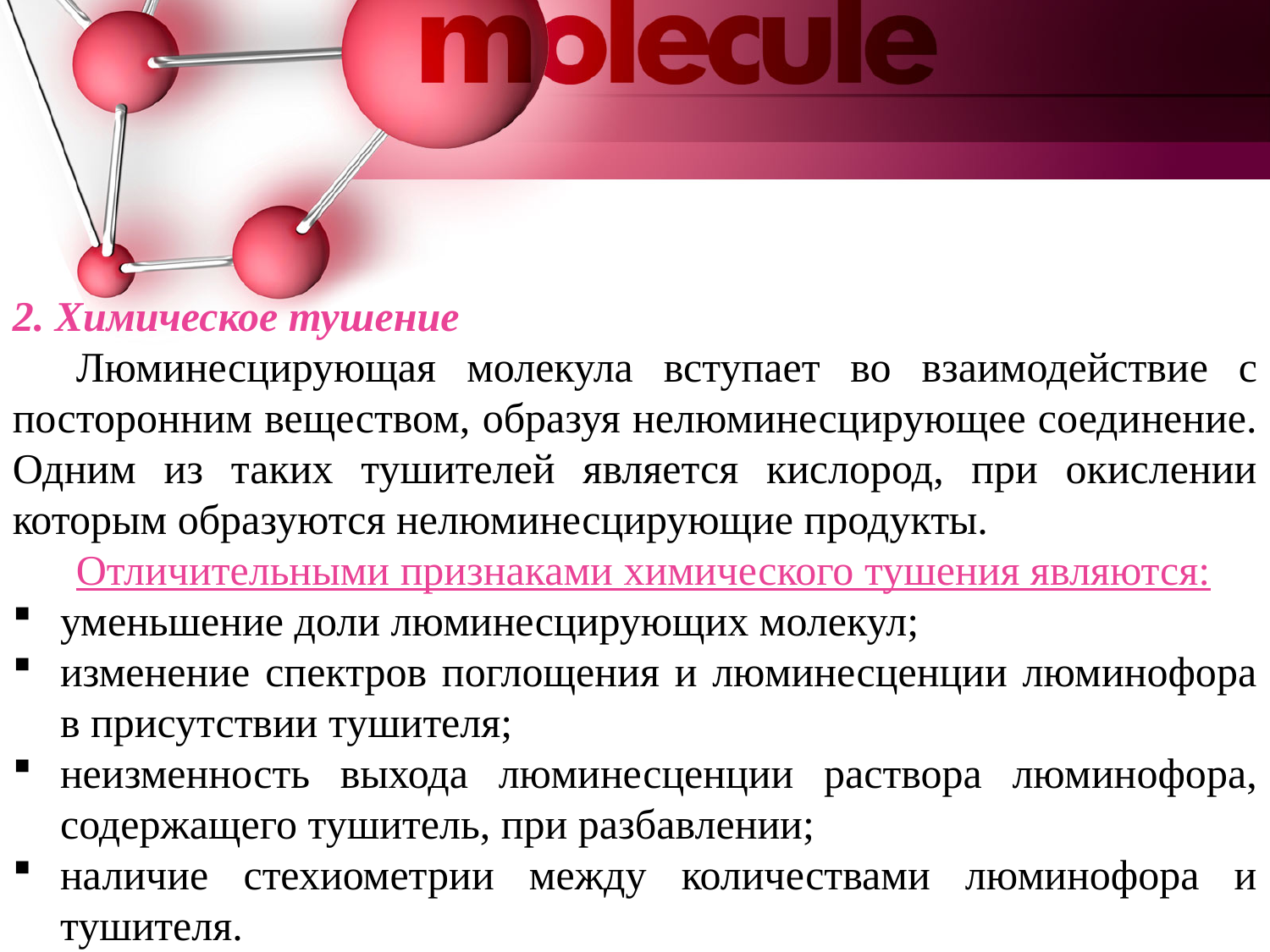

2. Химическое тушение
Люминесцирующая молекула вступает во взаимодействие с посторонним веществом, образуя нелюминесцирующее соединение. Одним из таких тушителей является кислород, при окислении которым образуются нелюминесцирующие продукты.
Отличительными признаками химического тушения являются:
уменьшение доли люминесцирующих молекул;
изменение спектров поглощения и люминесценции люминофора в присутствии тушителя;
неизменность выхода люминесценции раствора люминофора, содержащего тушитель, при разбавлении;
наличие стехиометрии между количествами люминофора и тушителя.